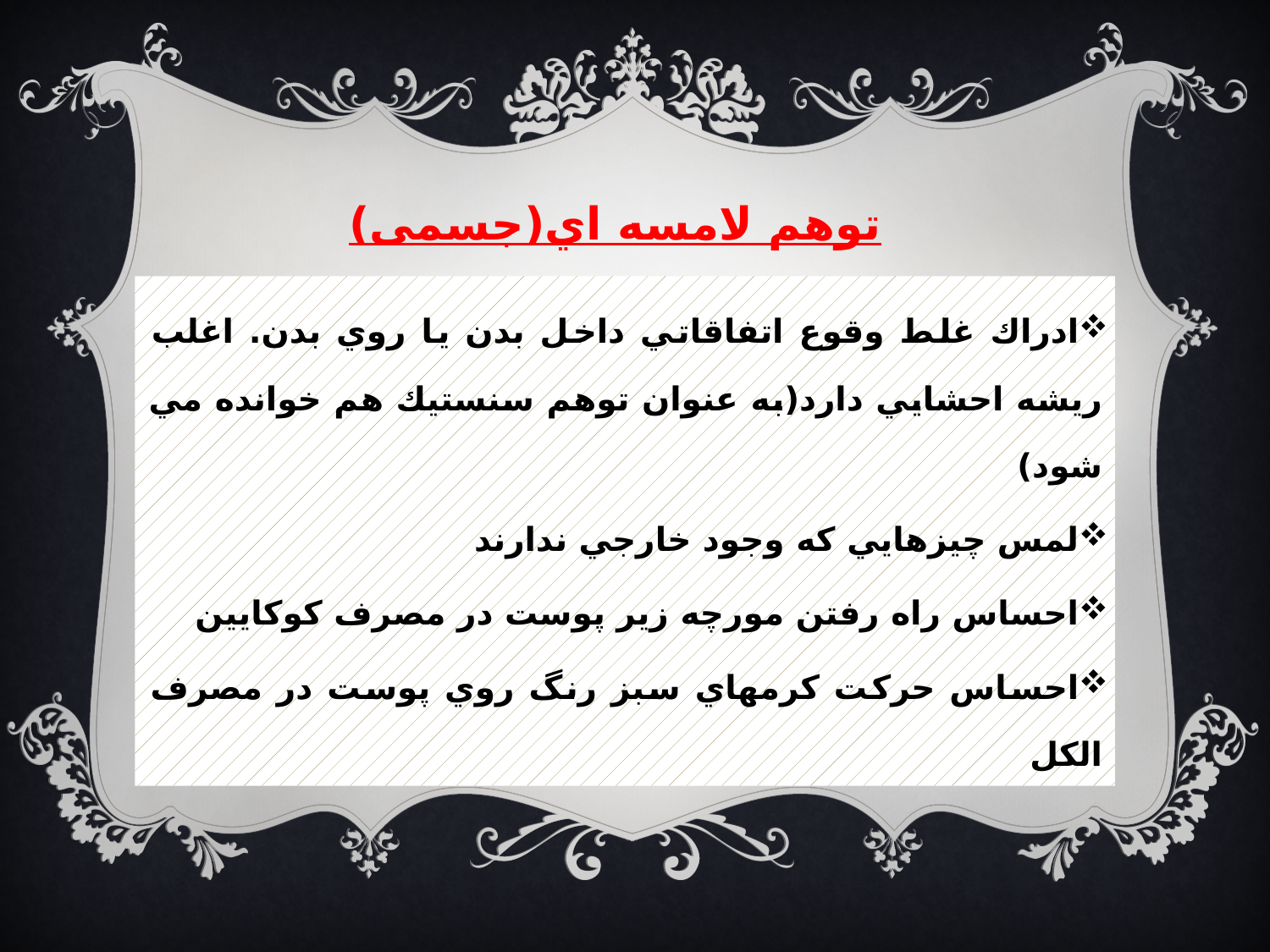

# توهم لامسه اي(جسمی)
ادراك غلط وقوع اتفاقاتي داخل بدن يا روي بدن. اغلب ريشه احشايي دارد(به عنوان توهم سنستيك هم خوانده مي شود)
لمس چيزهايي كه وجود خارجي ندارند
احساس راه رفتن مورچه زير پوست در مصرف كوكايين
احساس حركت كرمهاي سبز رنگ روي پوست در مصرف الكل